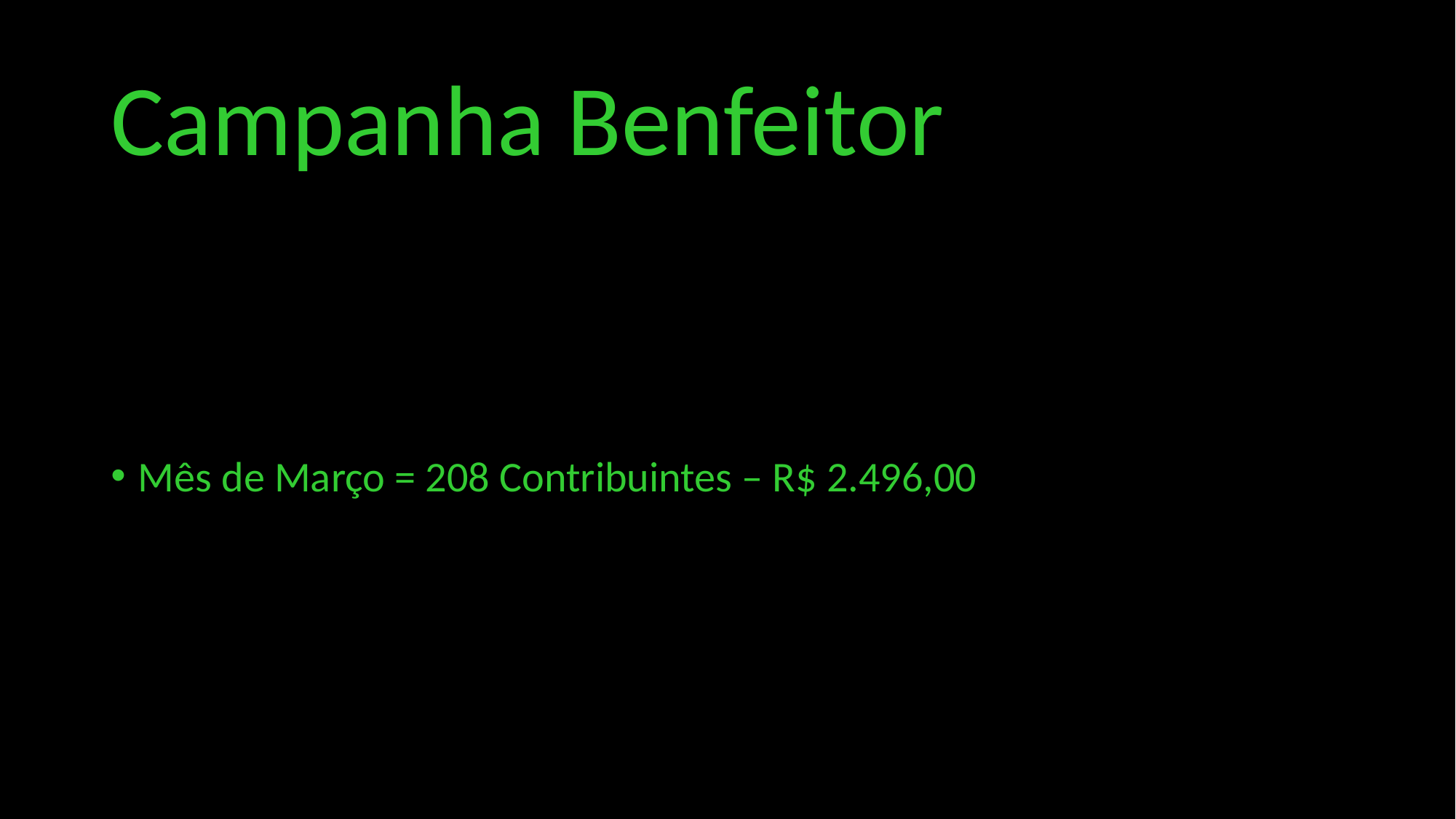

# Campanha Benfeitor
Mês de Março = 208 Contribuintes – R$ 2.496,00